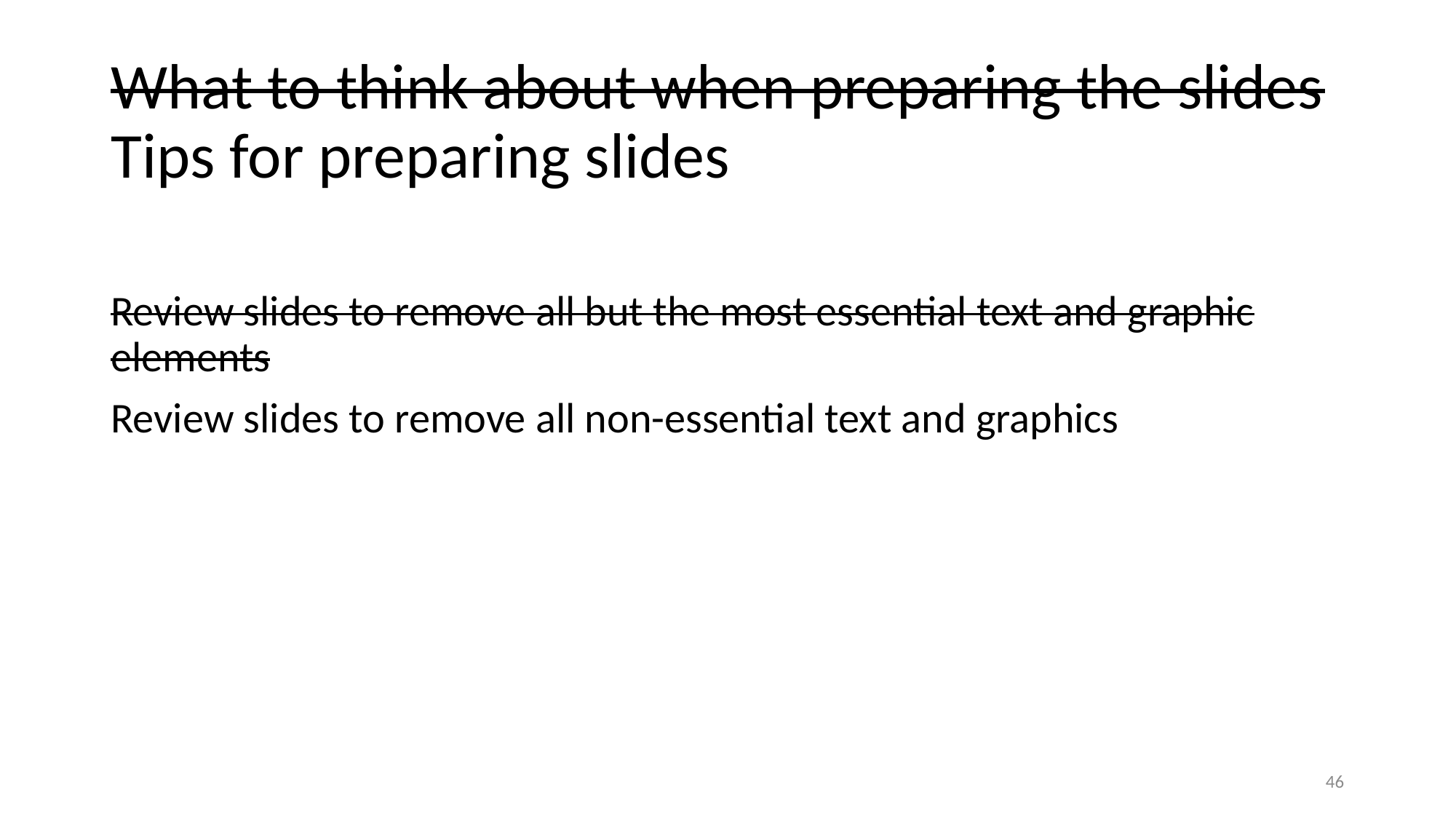

# What to think about when preparing the slides Tips for preparing slides

Review slides to remove all but the most essential text and graphic elements
Review slides to remove all non-essential text and graphics

46